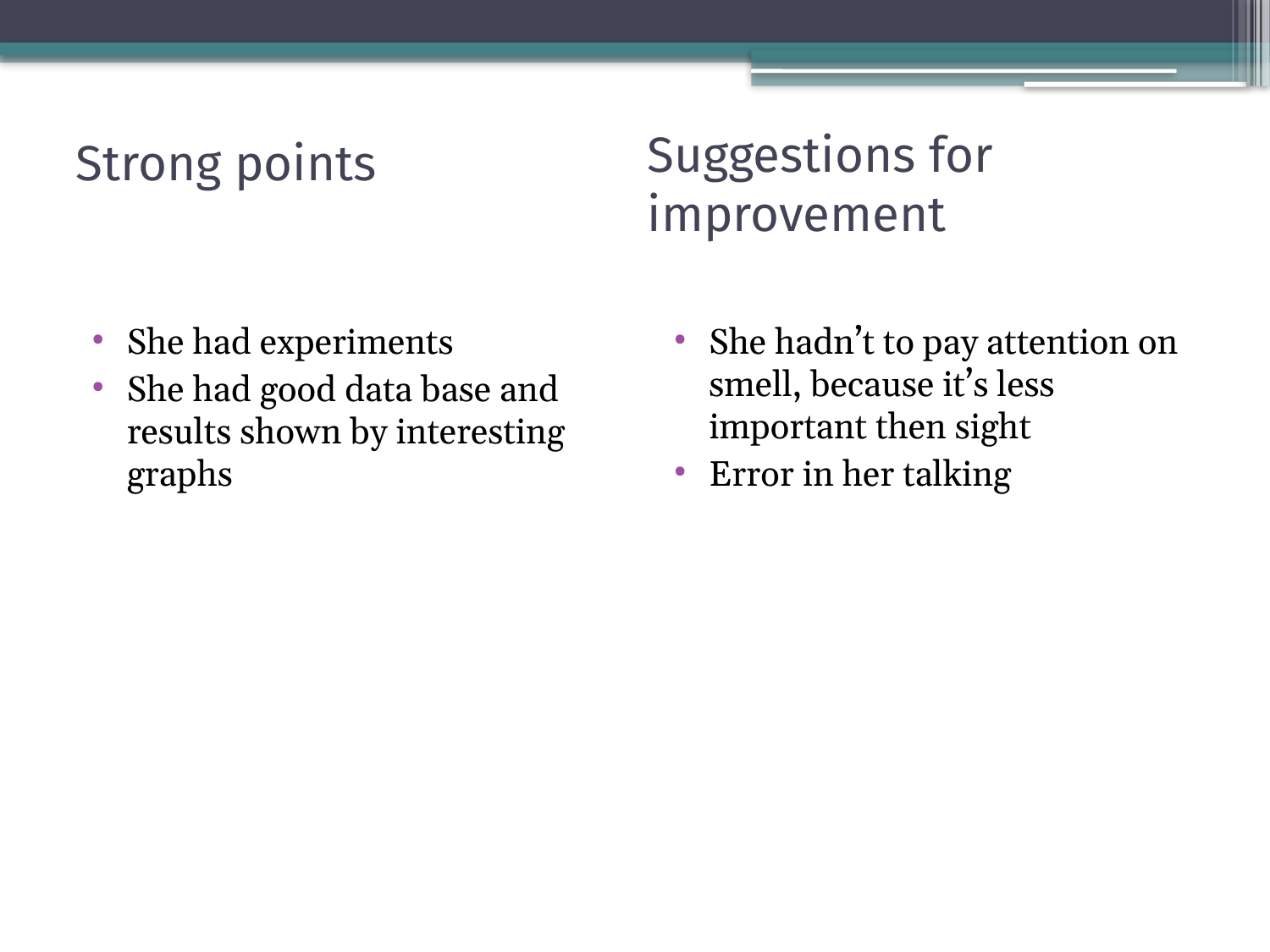

# Strong points
Suggestions for improvement
She had experiments
She had good data base and results shown by interesting graphs
She hadn’t to pay attention on smell, because it’s less important then sight
Error in her talking